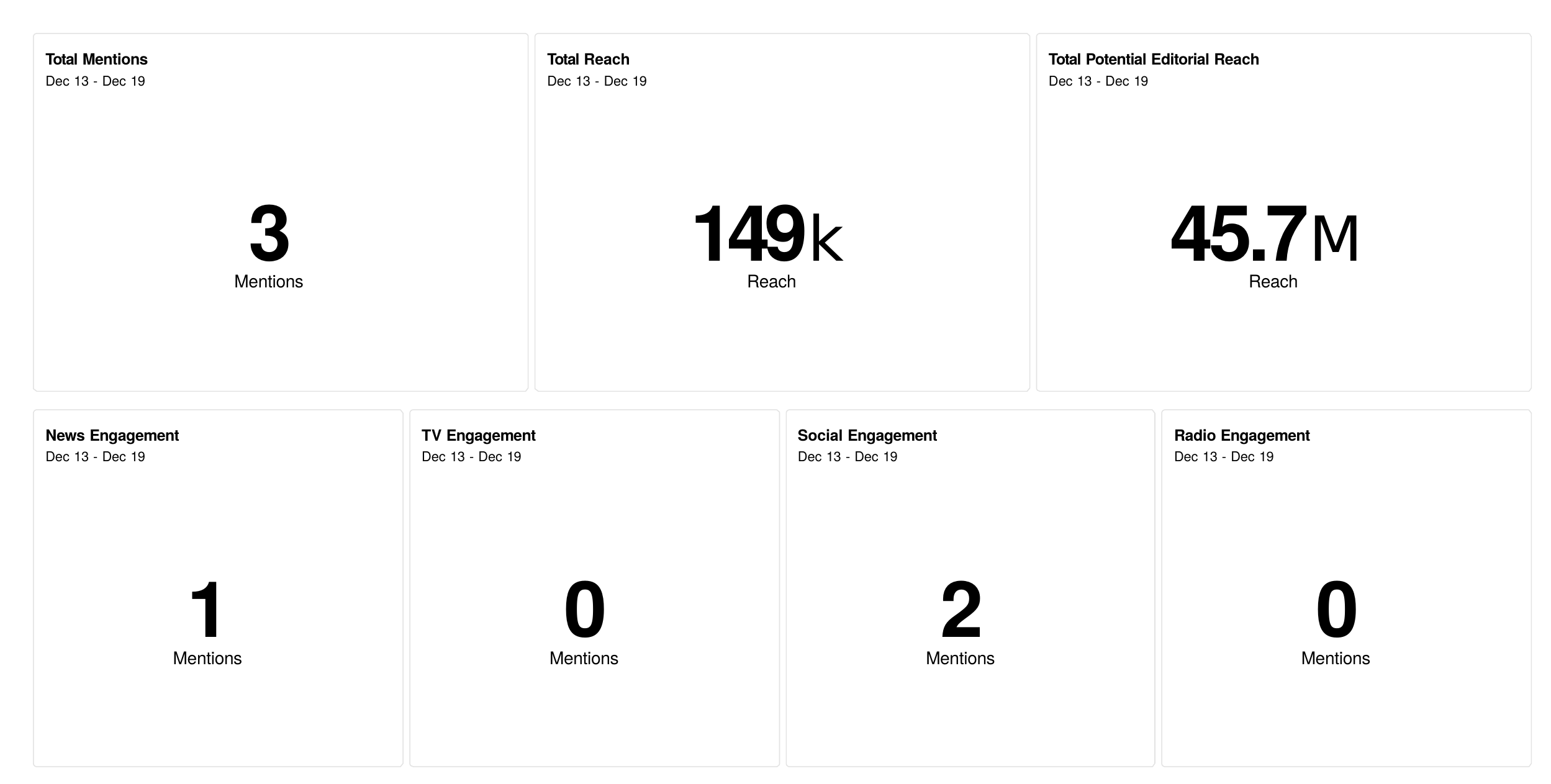

Total Mentions
Dec 13 - Dec 19
Total Reach
Dec 13 - Dec 19
Total Potential Editorial Reach
Dec 13 - Dec 19
3
149k
45.7M
Mentions
Reach
Reach

News Engagement
Dec 13 - Dec 19
TV Engagement
Dec 13 - Dec 19
Social Engagement
Dec 13 - Dec 19
Radio Engagement
Dec 13 - Dec 19
1
0
2
0
Mentions
Mentions
Mentions
Mentions